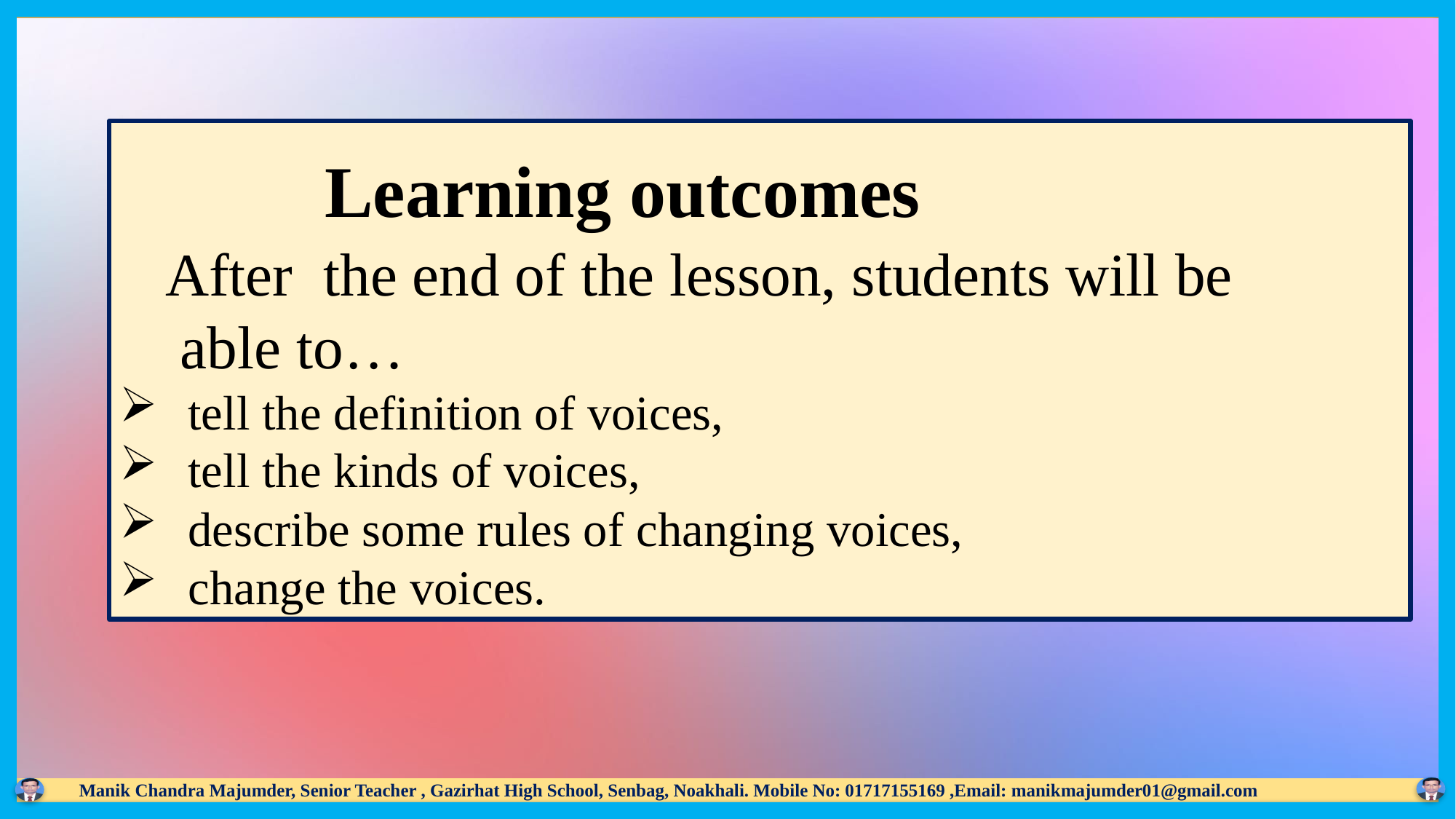

Learning outcomes
   After  the end of the lesson, students will be
    able to…
tell the definition of voices,
tell the kinds of voices,
describe some rules of changing voices,
change the voices.